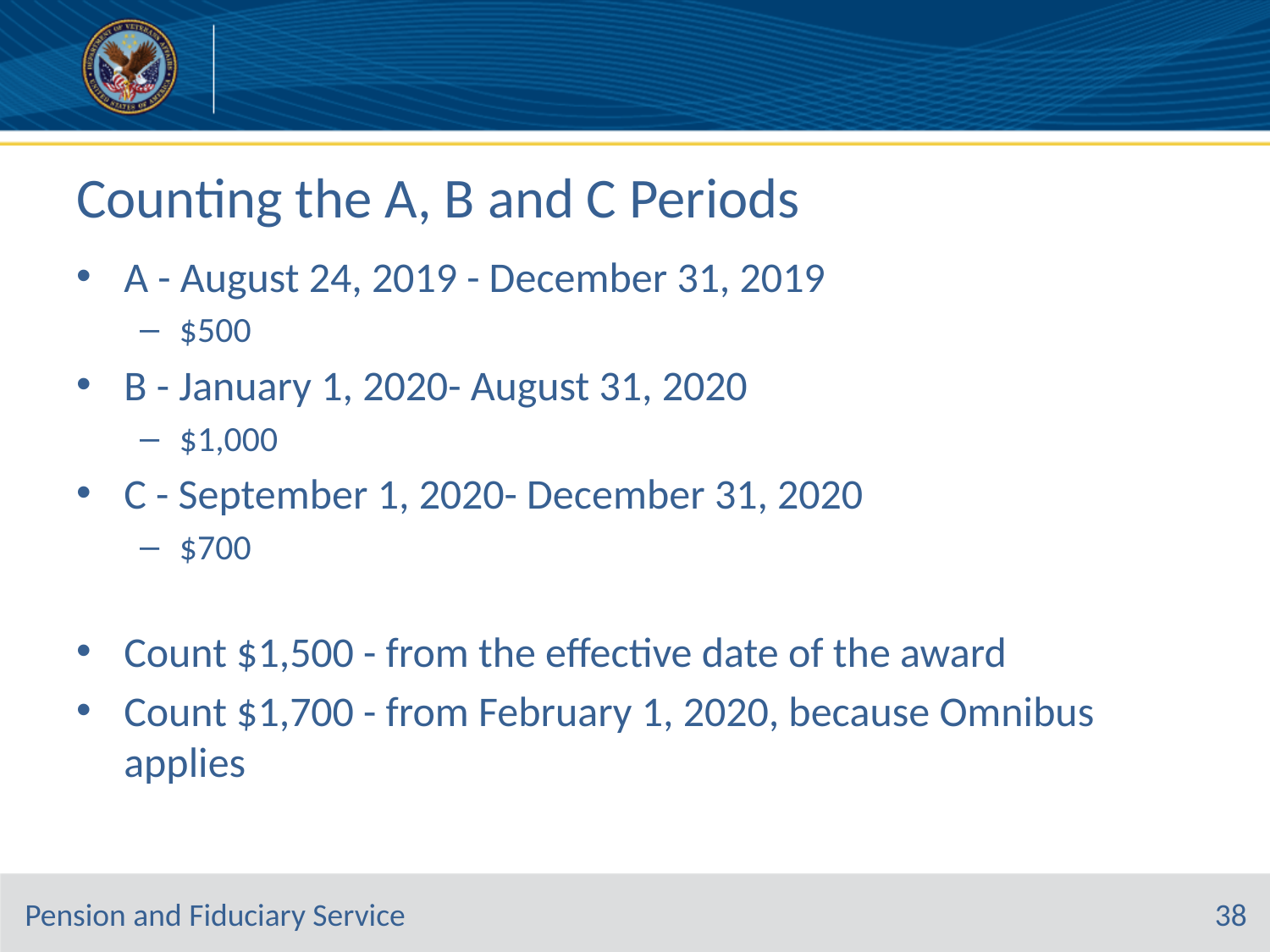

# Counting the A, B and C Periods
A - August 24, 2019 - December 31, 2019
$500
B - January 1, 2020- August 31, 2020
$1,000
C - September 1, 2020- December 31, 2020
$700

Count $1,500 - from the effective date of the award
Count $1,700 - from February 1, 2020, because Omnibus applies

38